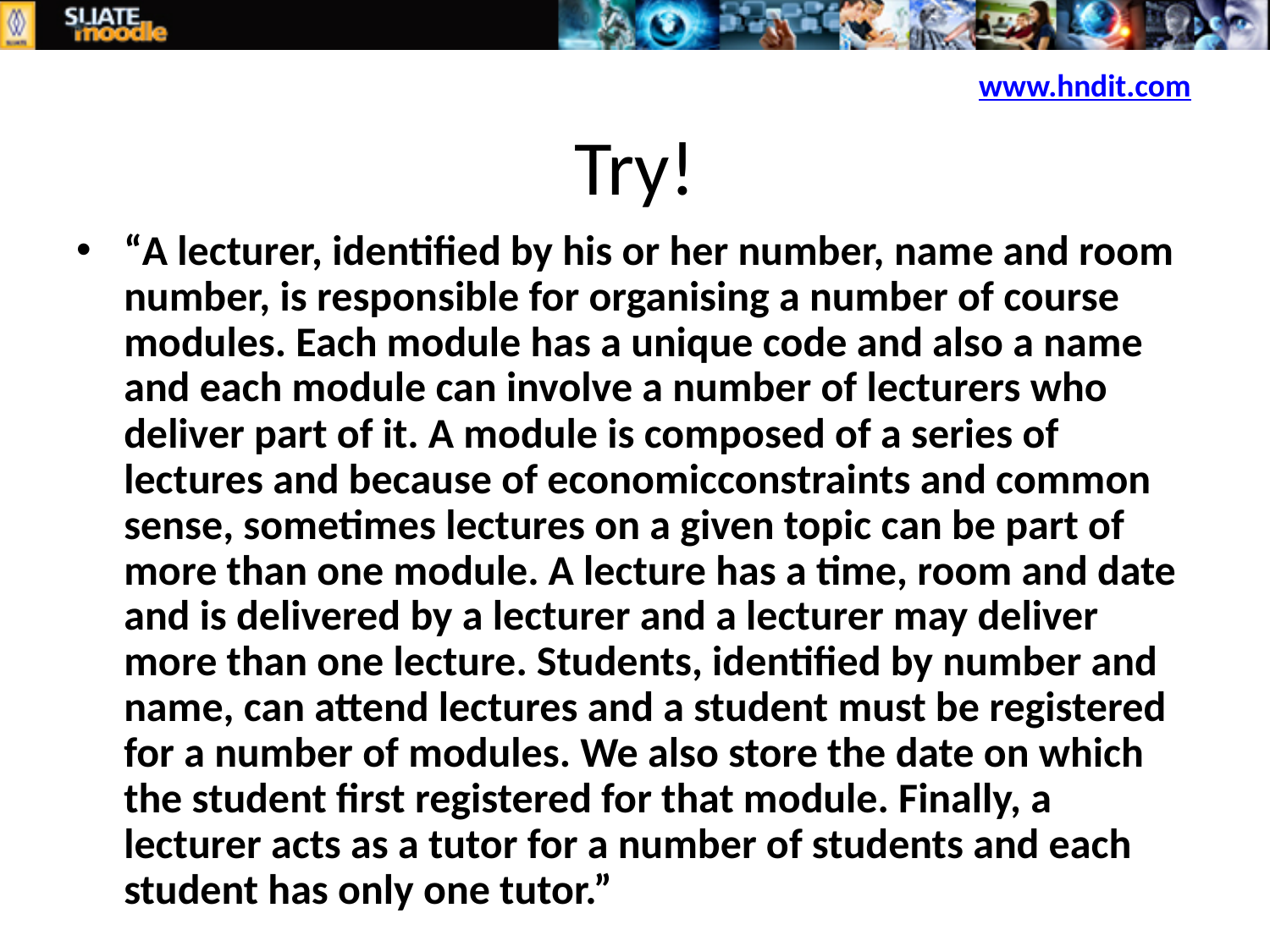

Try!
www.hndit.com
“A lecturer, identified by his or her number, name and room number, is responsible for organising a number of course modules. Each module has a unique code and also a name and each module can involve a number of lecturers who deliver part of it. A module is composed of a series of lectures and because of economicconstraints and common sense, sometimes lectures on a given topic can be part of more than one module. A lecture has a time, room and date and is delivered by a lecturer and a lecturer may deliver more than one lecture. Students, identified by number and name, can attend lectures and a student must be registered for a number of modules. We also store the date on which the student first registered for that module. Finally, a lecturer acts as a tutor for a number of students and each student has only one tutor.”